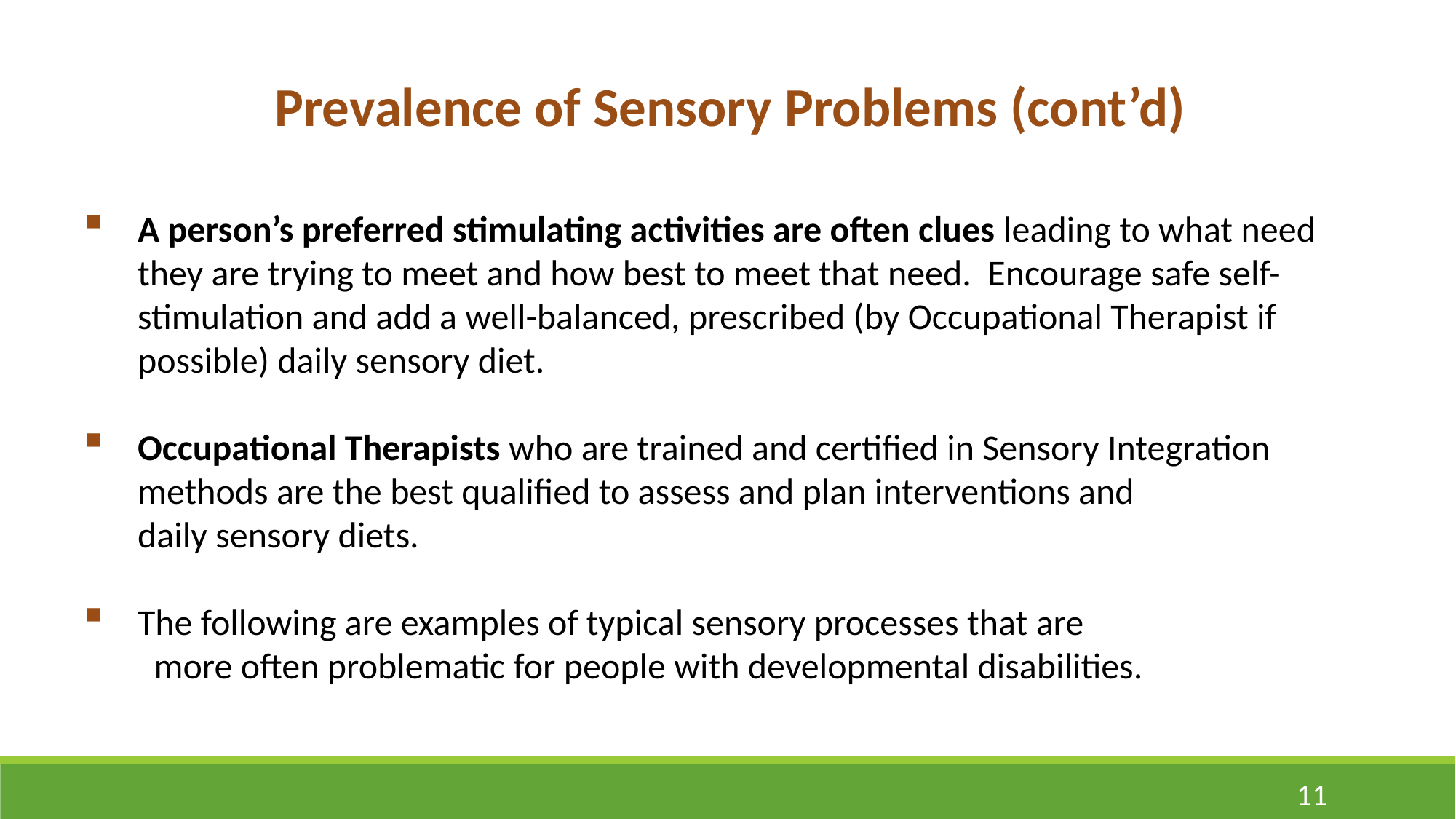

Prevalence of Sensory Problems (cont’d)
A person’s preferred stimulating activities are often clues leading to what need they are trying to meet and how best to meet that need.  Encourage safe self-stimulation and add a well-balanced, prescribed (by Occupational Therapist if possible) daily sensory diet.

Occupational Therapists who are trained and certified in Sensory Integration methods are the best qualified to assess and plan interventions and                     daily sensory diets.

The following are examples of typical sensory processes that are                                      more often problematic for people with developmental disabilities.
11